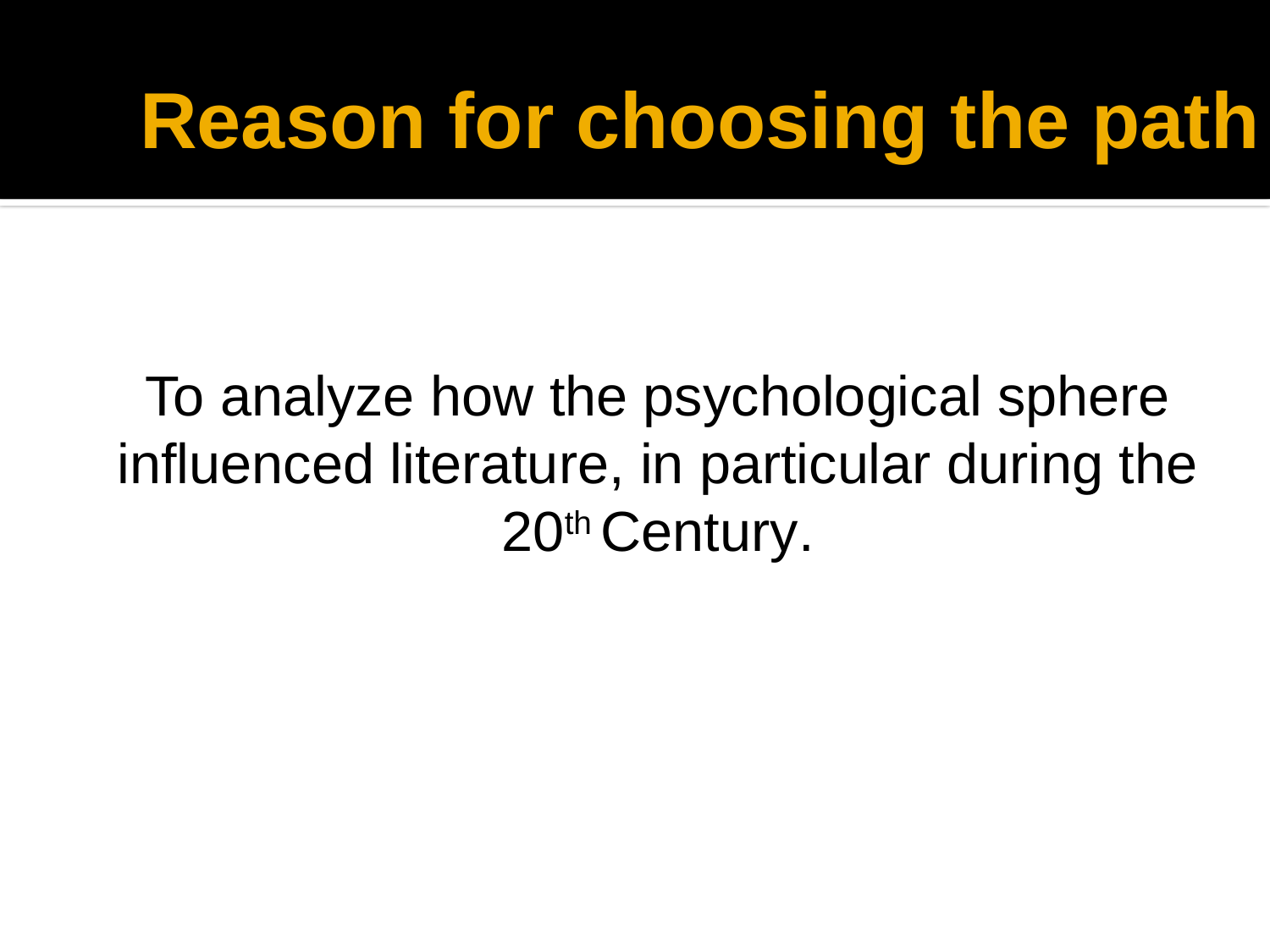

# Reason for choosing the path
	To analyze how the psychological sphere influenced literature, in particular during the 20th Century.